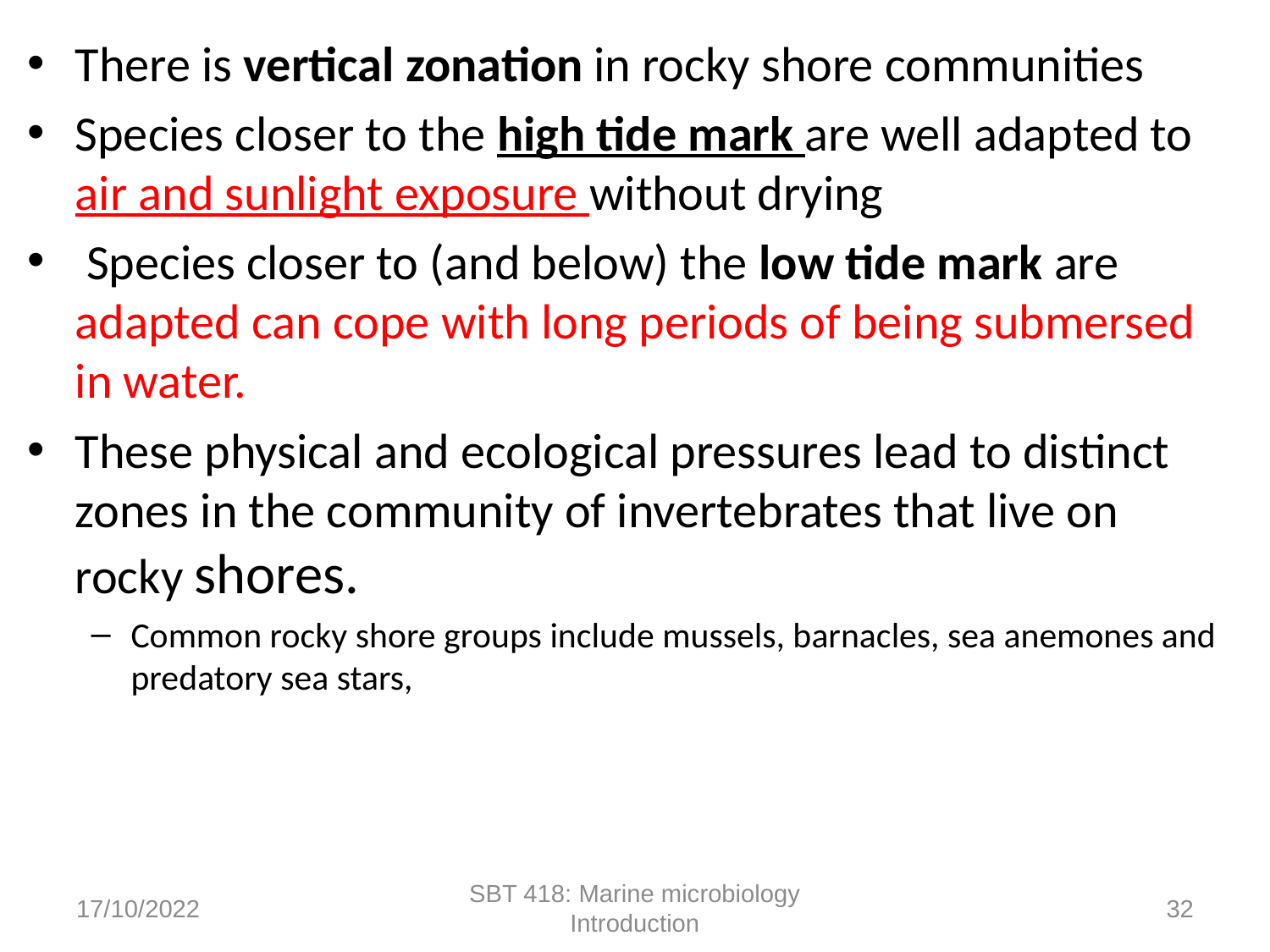

There is vertical zonation in rocky shore communities
Species closer to the high tide mark are well adapted to air and sunlight exposure without drying
 Species closer to (and below) the low tide mark are adapted can cope with long periods of being submersed in water.
These physical and ecological pressures lead to distinct zones in the community of invertebrates that live on rocky shores.
Common rocky shore groups include mussels, barnacles, sea anemones and predatory sea stars,
17/10/2022
SBT 418: Marine microbiology Introduction
32